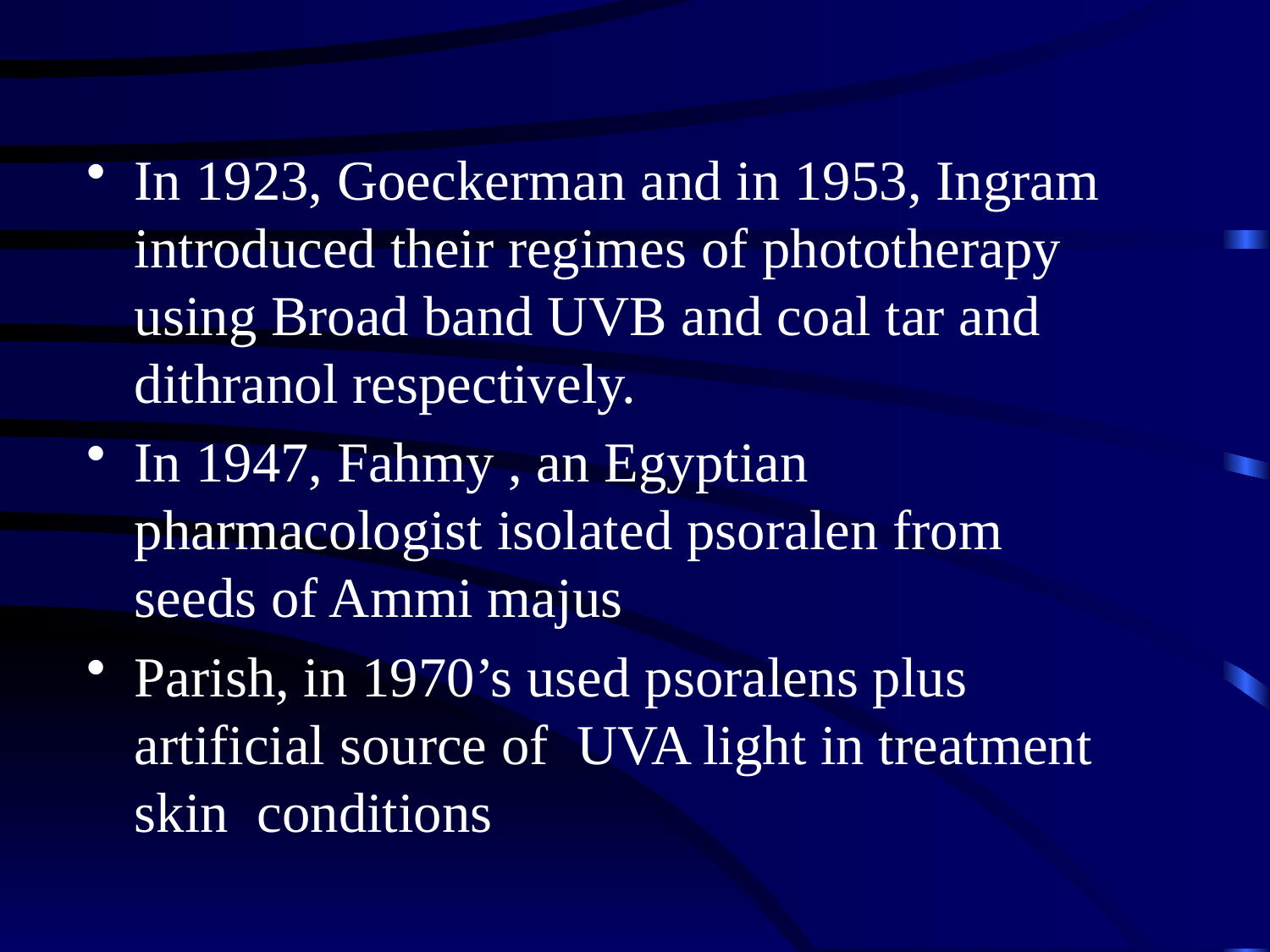

#
In 1923, Goeckerman and in 1953, Ingram introduced their regimes of phototherapy using Broad band UVB and coal tar and dithranol respectively.
In 1947, Fahmy , an Egyptian pharmacologist isolated psoralen from seeds of Ammi majus
Parish, in 1970’s used psoralens plus artificial source of  UVA light in treatment  skin  conditions